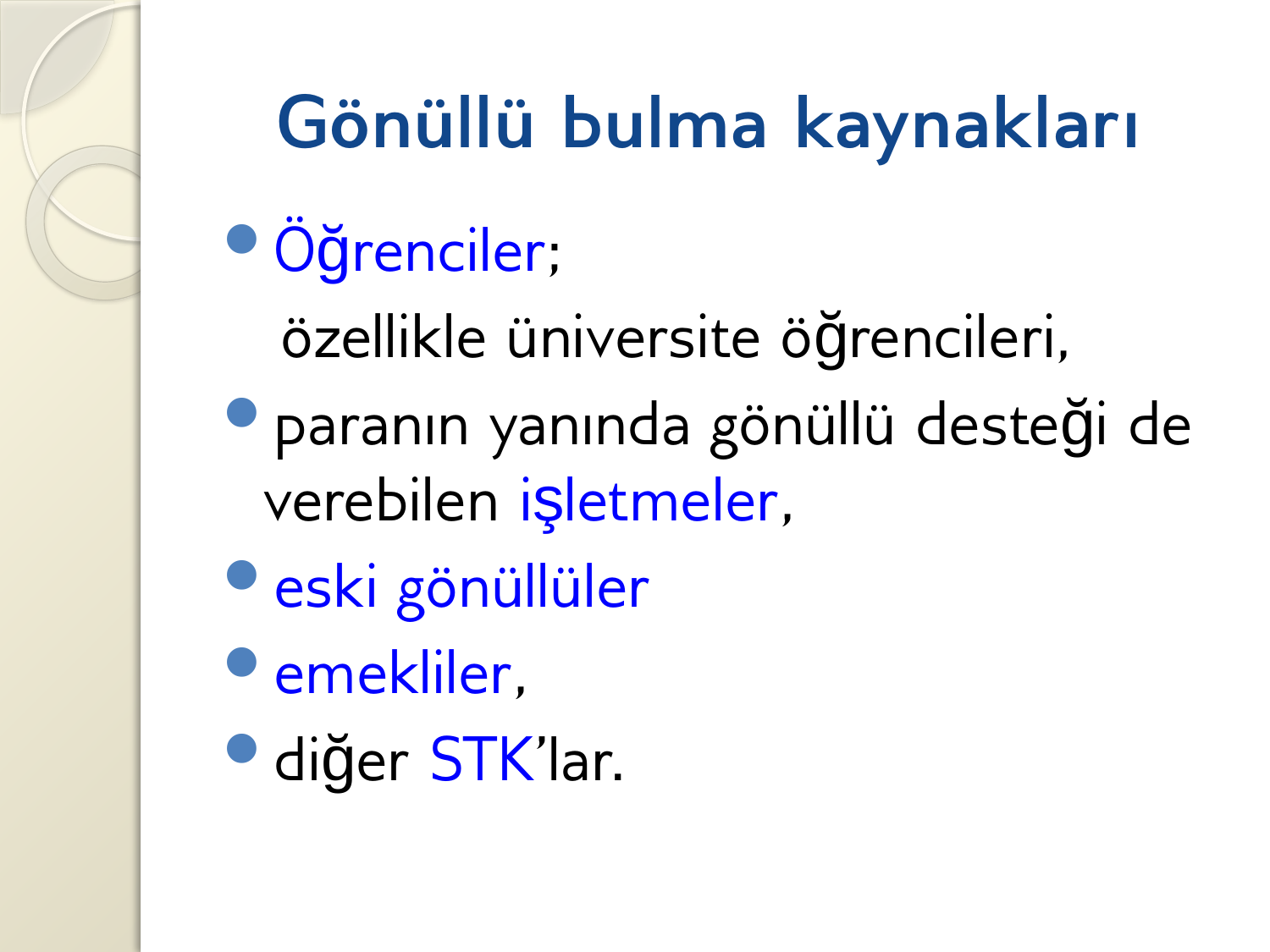

# Gönüllü bulma kaynakları
Öğrenciler;
   özellikle üniversite öğrencileri,
paranın yanında gönüllü desteği de verebilen işletmeler,
eski gönüllüler
emekliler,
diğer STK’lar.